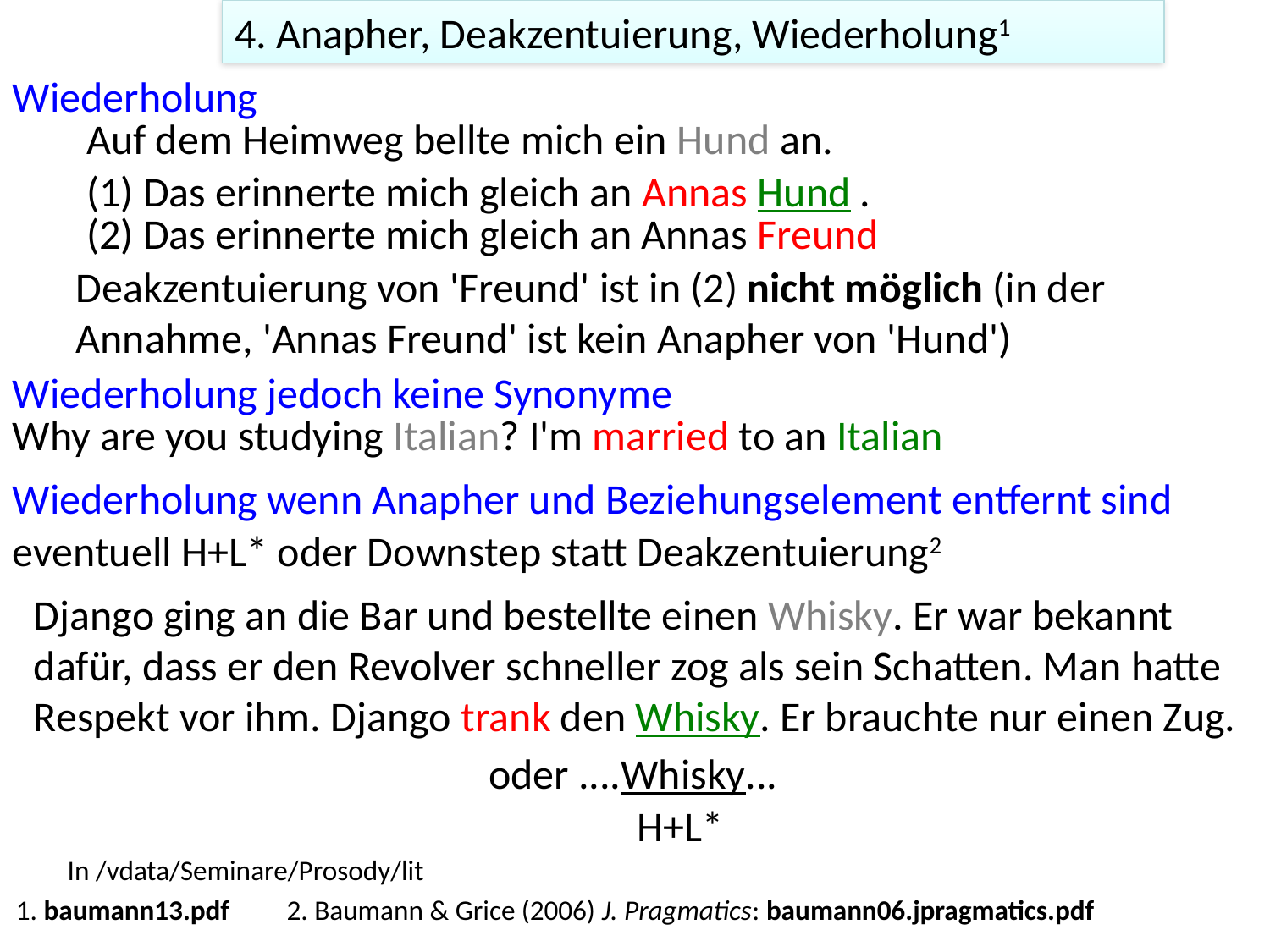

4. Anapher, Deakzentuierung, Wiederholung1
Wiederholung
Auf dem Heimweg bellte mich ein Hund an.
(1) Das erinnerte mich gleich an Annas Hund .
(2) Das erinnerte mich gleich an Annas Freund
Deakzentuierung von 'Freund' ist in (2) nicht möglich (in der Annahme, 'Annas Freund' ist kein Anapher von 'Hund')
Wiederholung jedoch keine Synonyme
Why are you studying Italian? I'm married to an Italian
Wiederholung wenn Anapher und Beziehungselement entfernt sind
eventuell H+L* oder Downstep statt Deakzentuierung2
Django ging an die Bar und bestellte einen Whisky. Er war bekannt dafür, dass er den Revolver schneller zog als sein Schatten. Man hatte Respekt vor ihm. Django trank den Whisky. Er brauchte nur einen Zug.
oder ....Whisky...
H+L*
In /vdata/Seminare/Prosody/lit

1. baumann13.pdf
2. Baumann & Grice (2006) J. Pragmatics: baumann06.jpragmatics.pdf